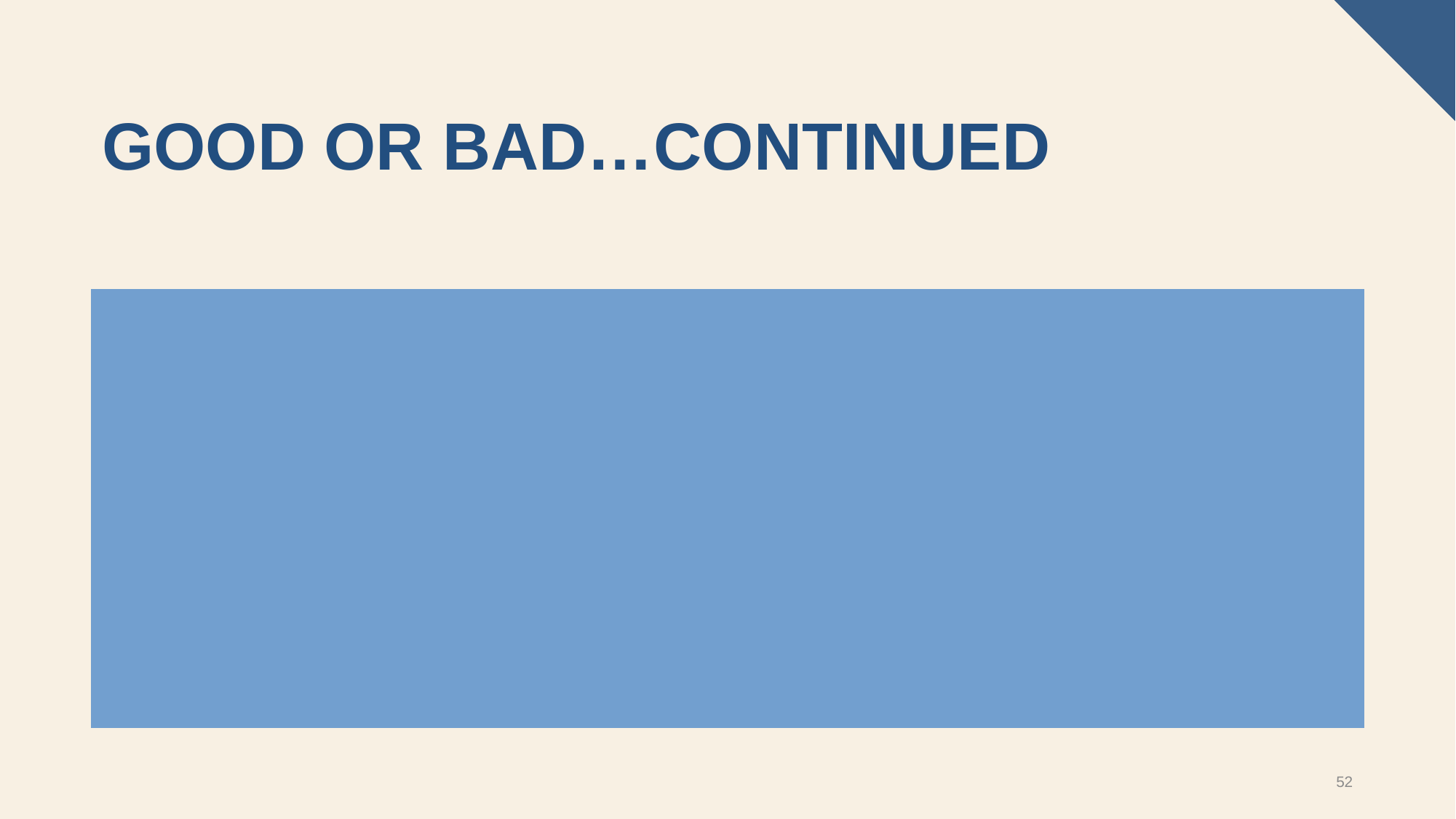

# Good or bad…continued
Trade deficits in the US have been around for most of recent history in economically good times and bad times
No correlation with good or bad GDP growth
Weak correlation with employment and or unemployment
No effect on “current account”
There are essential industries that are critical to national security and the ability of a country to defend and feed itself but are tariffs the solution ?
52